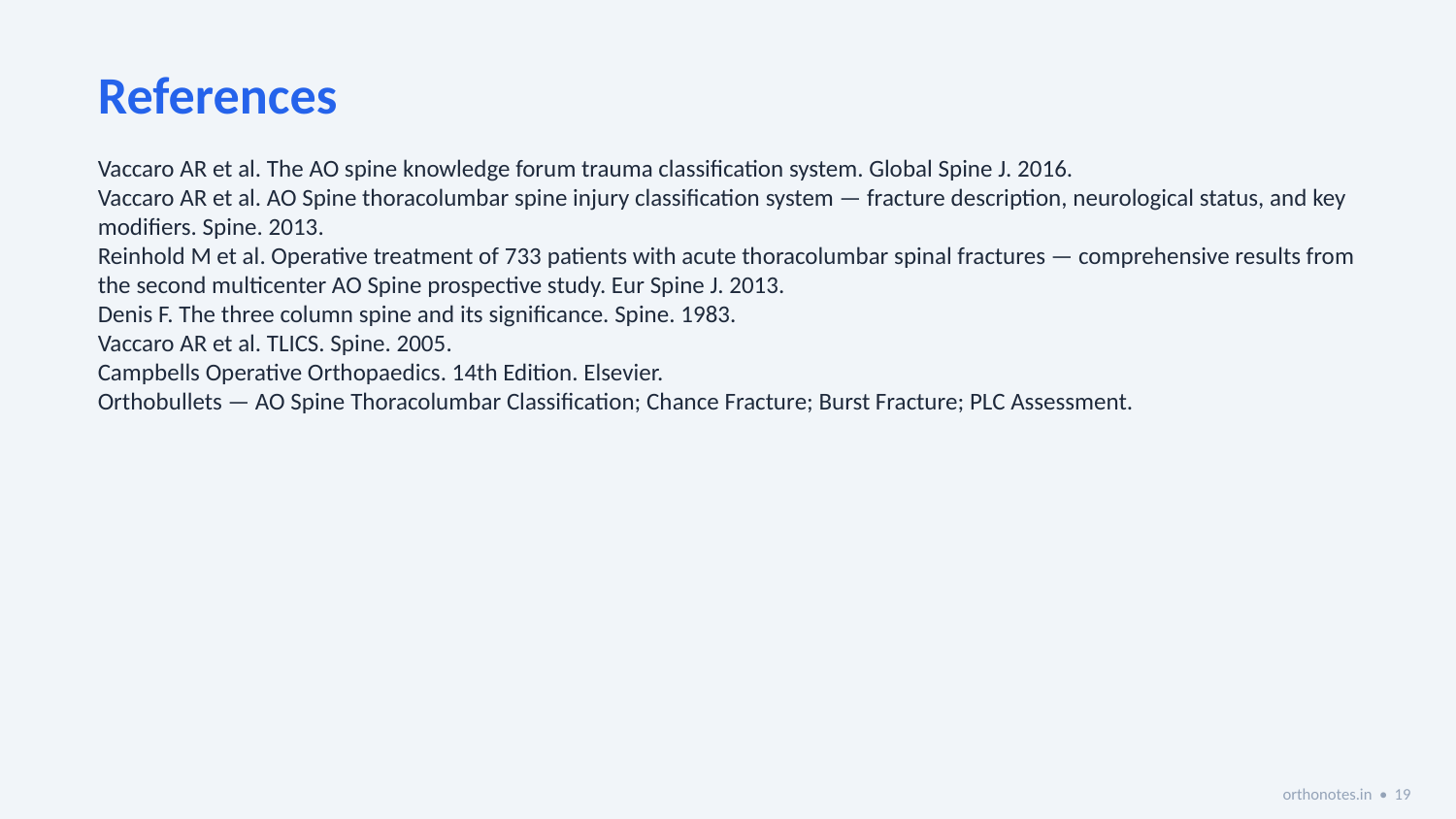

References
Vaccaro AR et al. The AO spine knowledge forum trauma classification system. Global Spine J. 2016.
Vaccaro AR et al. AO Spine thoracolumbar spine injury classification system — fracture description, neurological status, and key modifiers. Spine. 2013.
Reinhold M et al. Operative treatment of 733 patients with acute thoracolumbar spinal fractures — comprehensive results from the second multicenter AO Spine prospective study. Eur Spine J. 2013.
Denis F. The three column spine and its significance. Spine. 1983.
Vaccaro AR et al. TLICS. Spine. 2005.
Campbells Operative Orthopaedics. 14th Edition. Elsevier.
Orthobullets — AO Spine Thoracolumbar Classification; Chance Fracture; Burst Fracture; PLC Assessment.
orthonotes.in  •  19